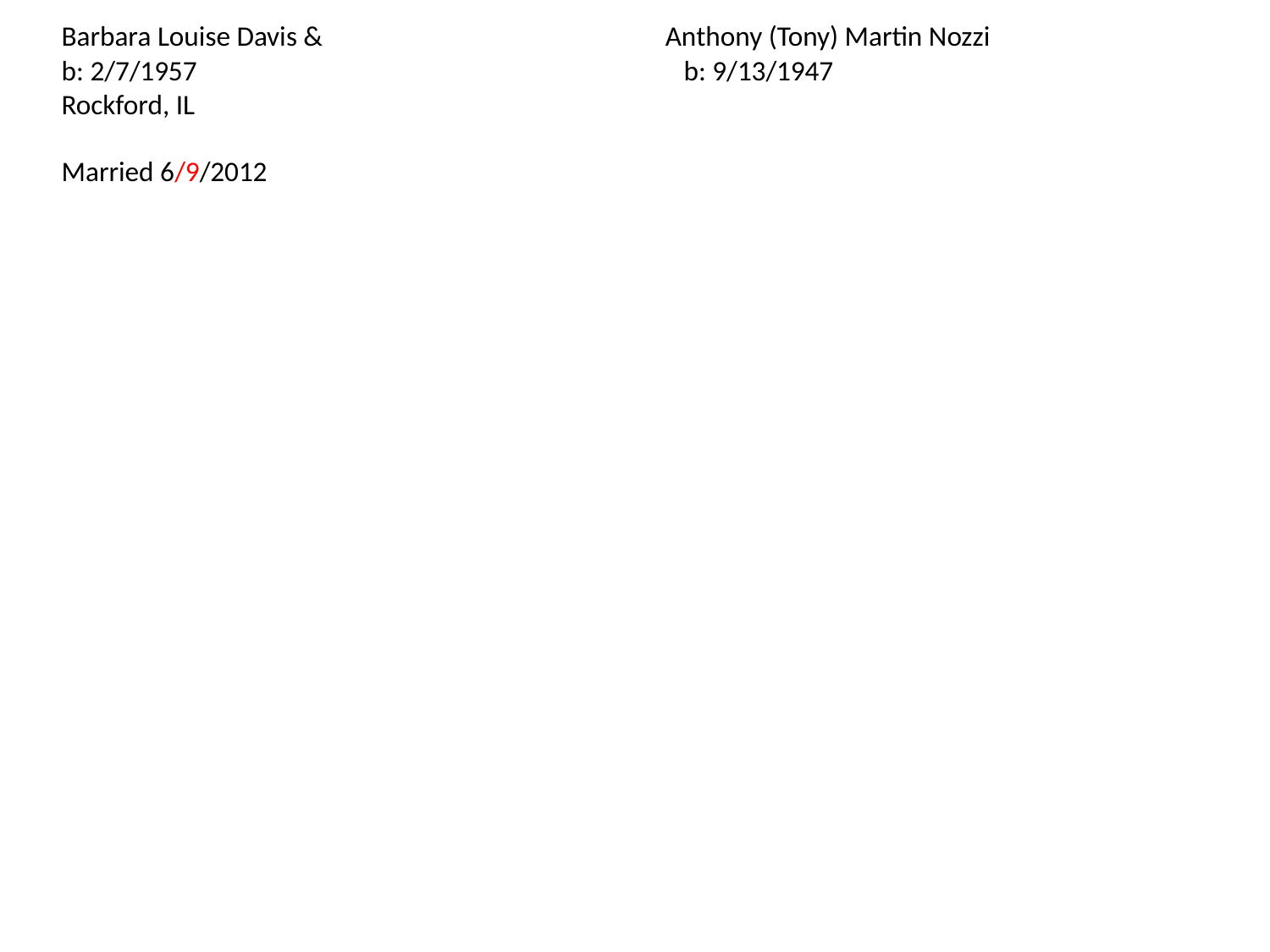

Barbara Louise Davis &                                                      Anthony (Tony) Martin Nozzi
b: 2/7/1957			                  b: 9/13/1947
Rockford, IL
Married 6/9/2012